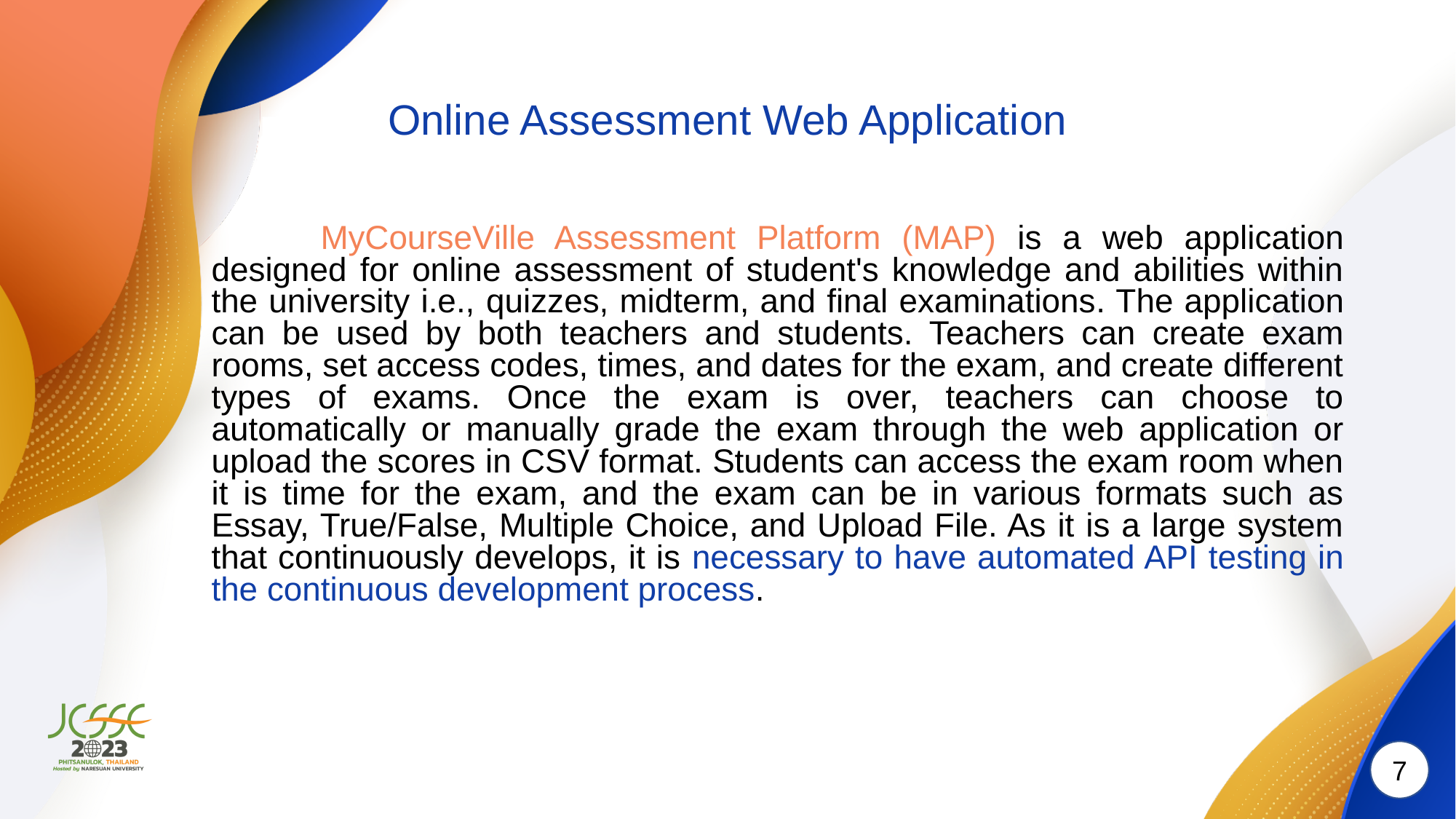

# Online Assessment Web Application
	MyCourseVille Assessment Platform (MAP) is a web application designed for online assessment of student's knowledge and abilities within the university i.e., quizzes, midterm, and final examinations. The application can be used by both teachers and students. Teachers can create exam rooms, set access codes, times, and dates for the exam, and create different types of exams. Once the exam is over, teachers can choose to automatically or manually grade the exam through the web application or upload the scores in CSV format. Students can access the exam room when it is time for the exam, and the exam can be in various formats such as Essay, True/False, Multiple Choice, and Upload File. As it is a large system that continuously develops, it is necessary to have automated API testing in the continuous development process.